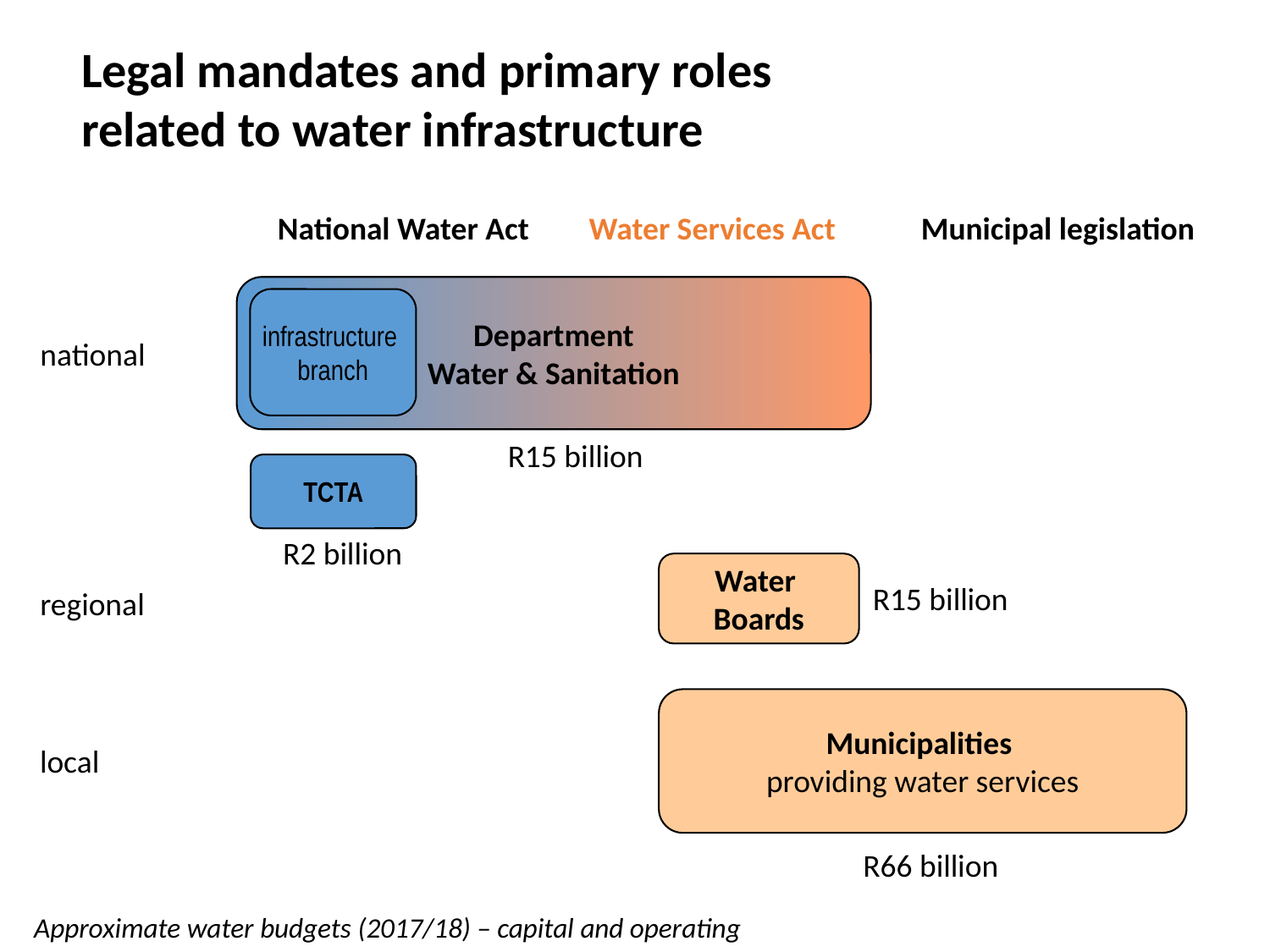

Legal mandates and primary roles
related to water infrastructure
National Water Act
Water Services Act
Municipal legislation
Department
Water & Sanitation
infrastructure
branch
national
R15 billion
TCTA
R2 billion
Water
Boards
R15 billion
regional
Municipalities
providing water services
local
R66 billion
Approximate water budgets (2017/18) – capital and operating